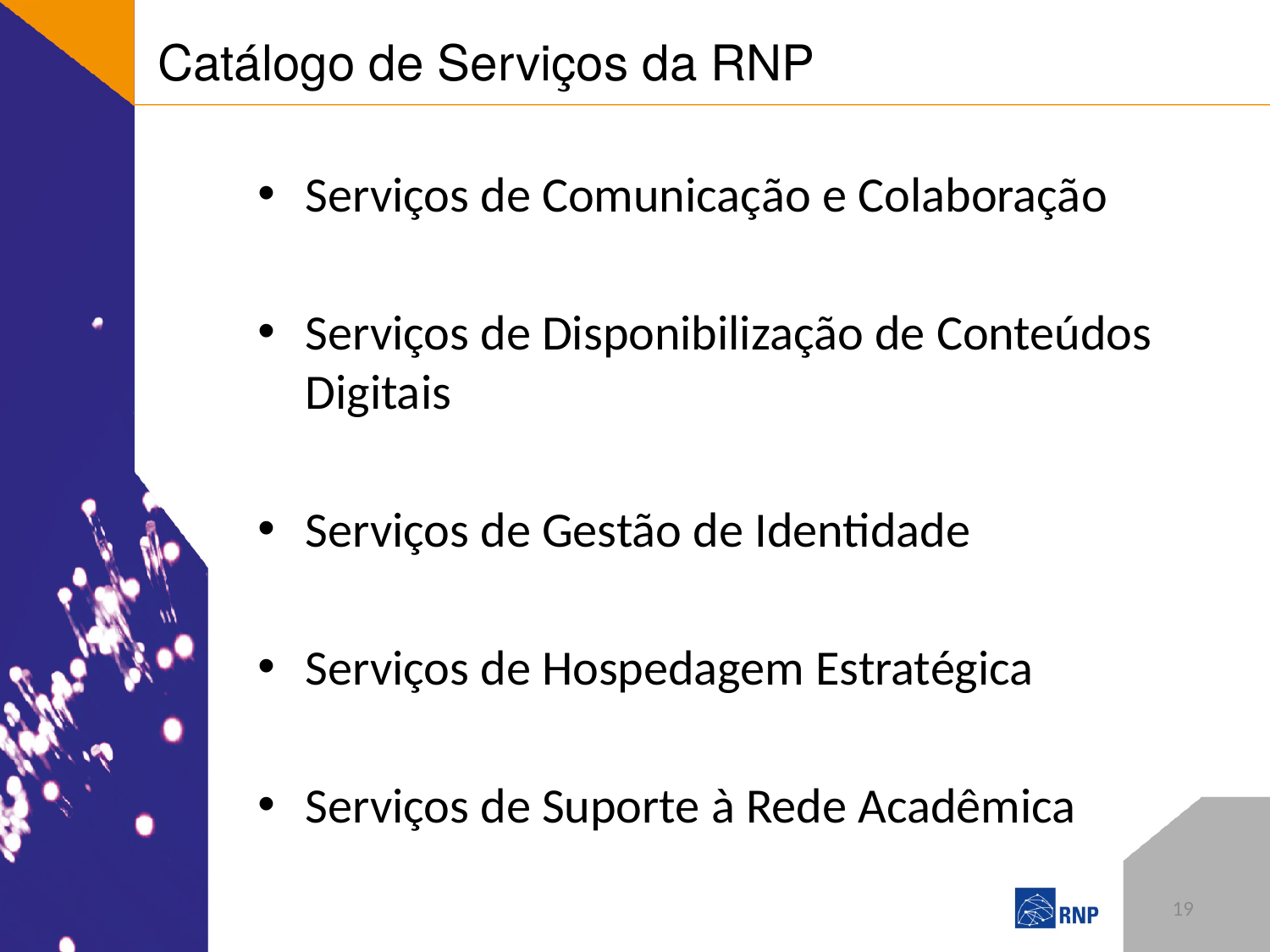

# Catálogo de Serviços da RNP
Serviços de Comunicação e Colaboração

Serviços de Disponibilização de Conteúdos Digitais

Serviços de Gestão de Identidade

Serviços de Hospedagem Estratégica

Serviços de Suporte à Rede Acadêmica
19